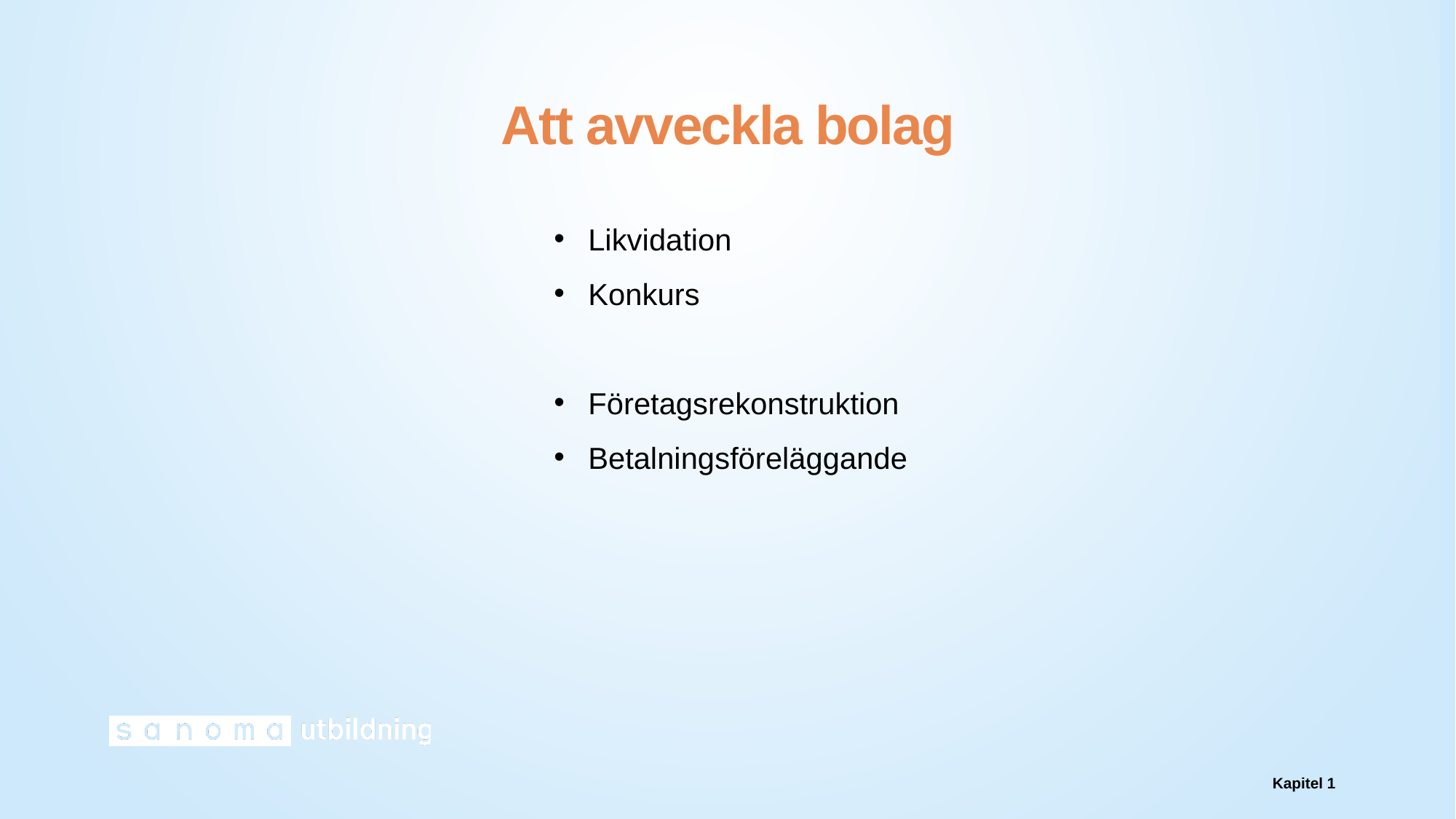

# Att avveckla bolag
Likvidation
Konkurs

Företagsrekonstruktion
Betalningsföreläggande
Kapitel 1